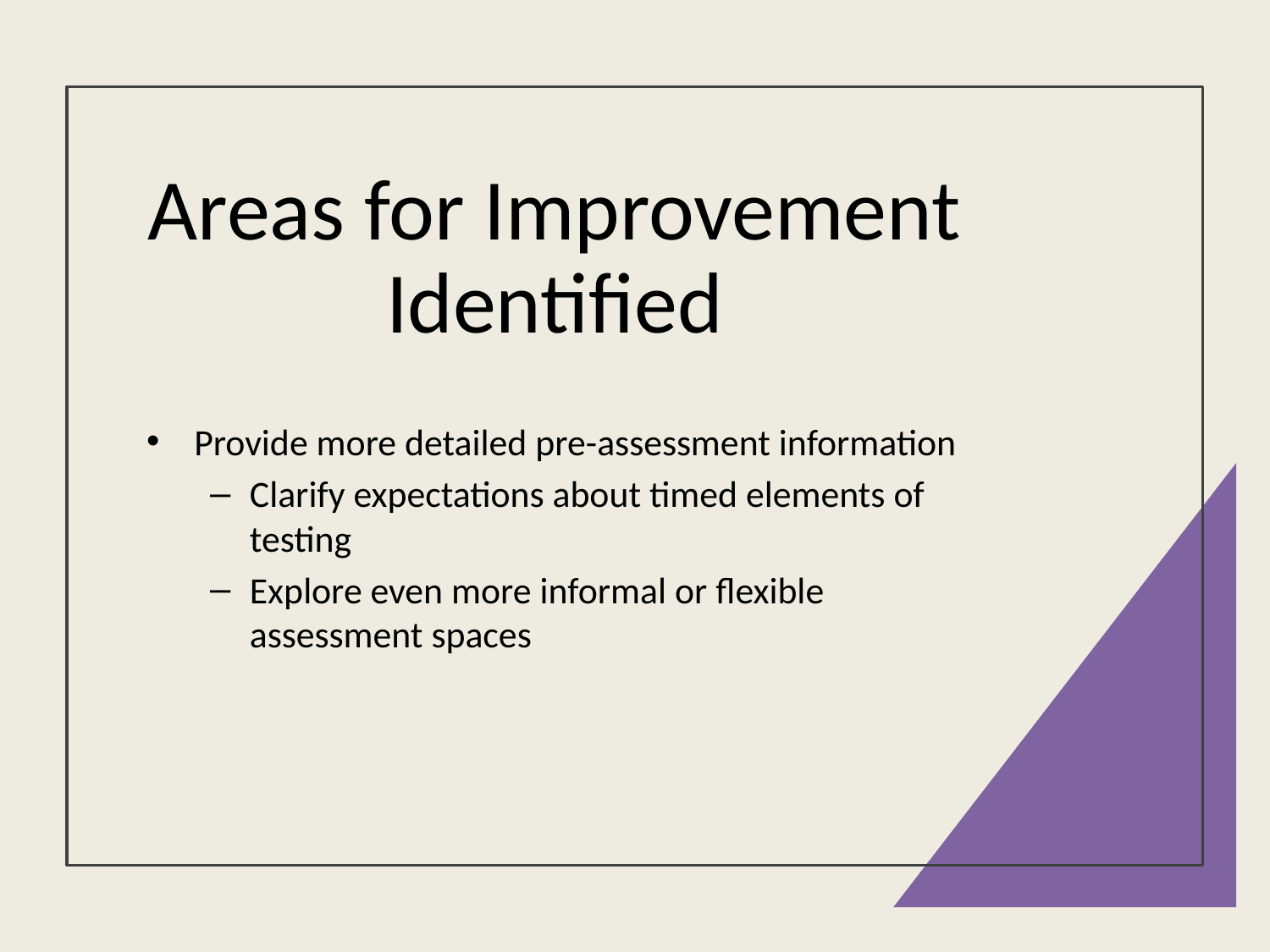

# Areas for Improvement Identified
Provide more detailed pre-assessment information
Clarify expectations about timed elements of testing
Explore even more informal or flexible assessment spaces